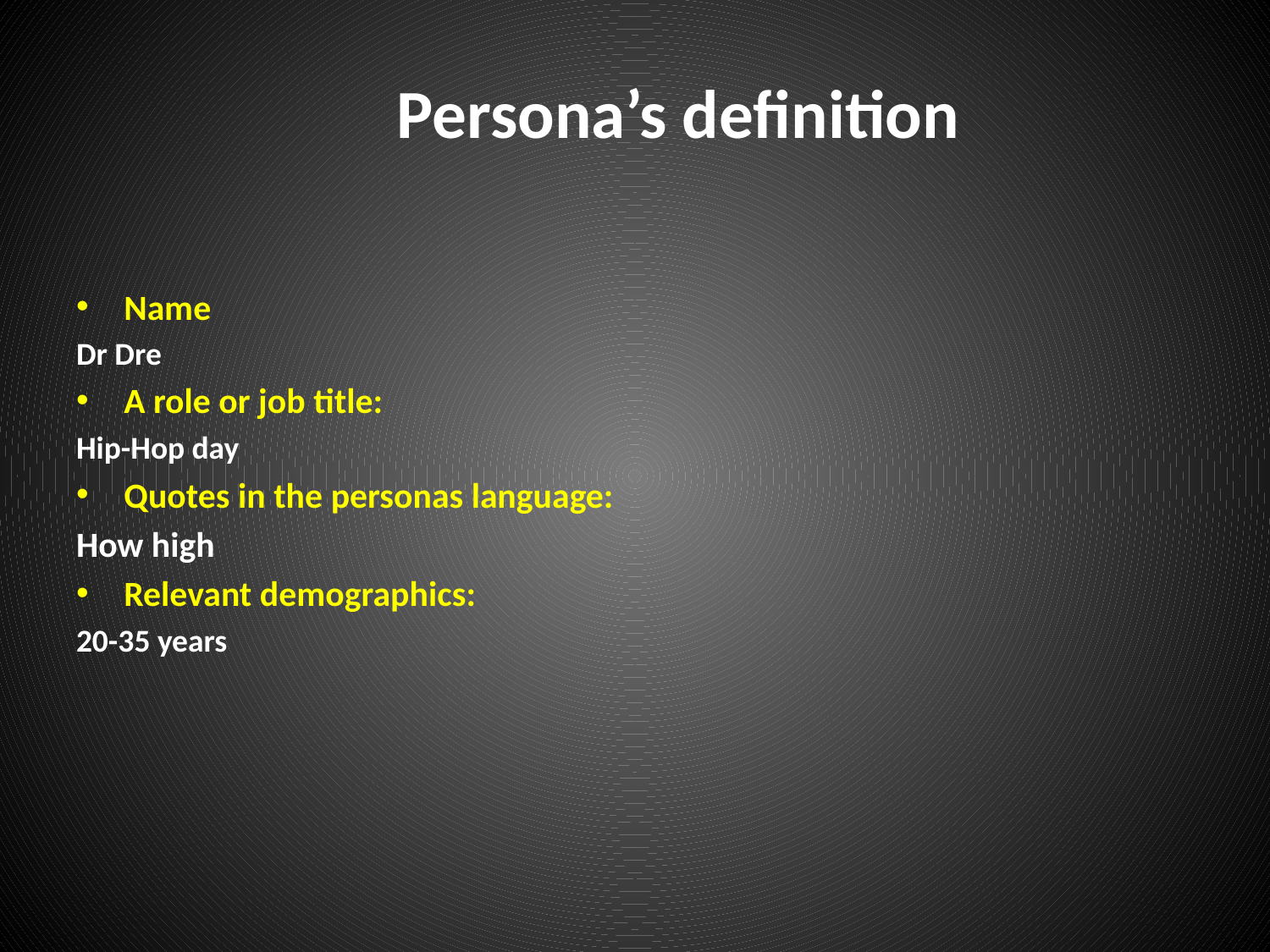

Persona’s definition
Name
Dr Dre
A role or job title:
Hip-Hop day
Quotes in the personas language:
How high
Relevant demographics:
20-35 years